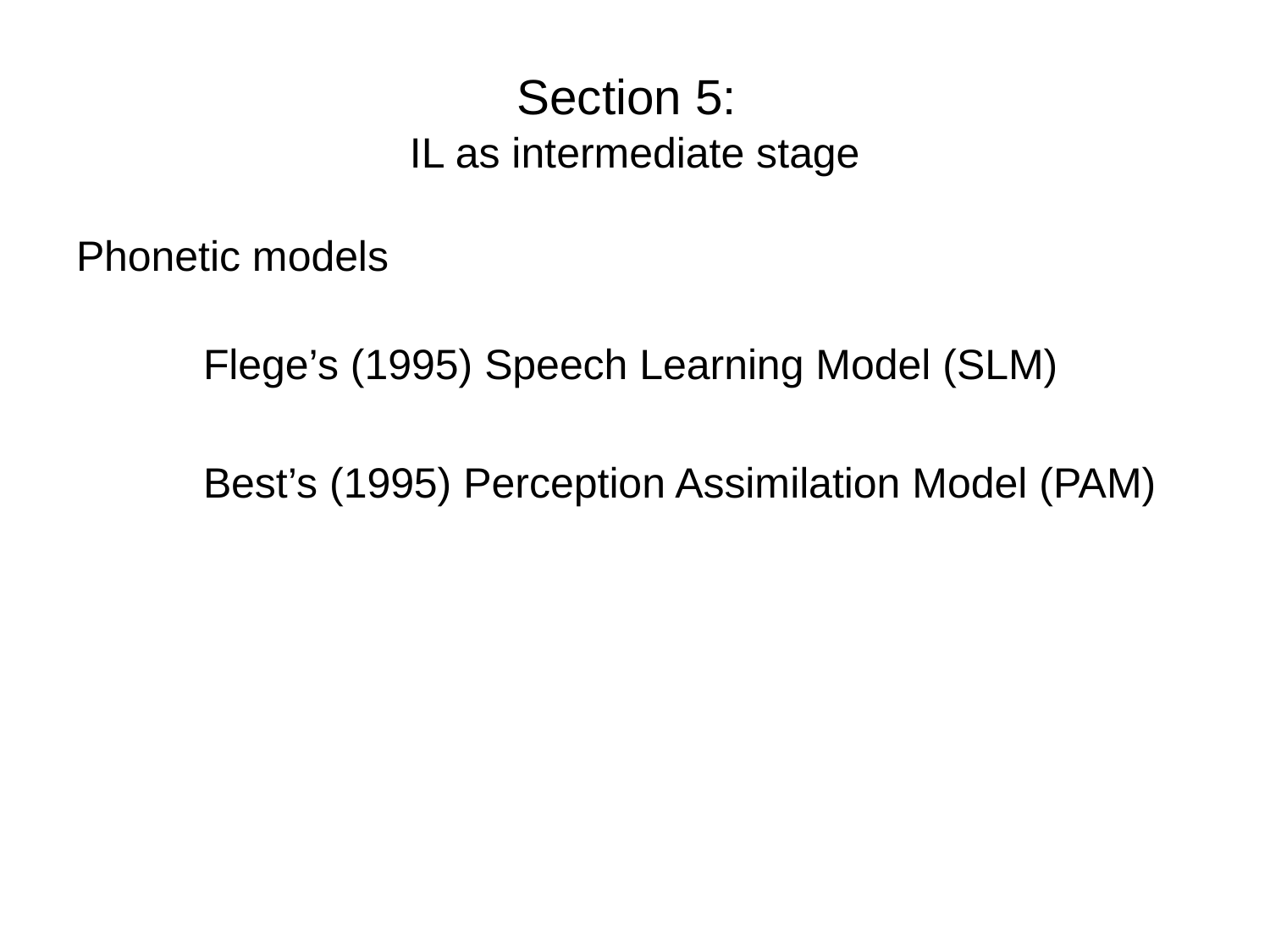

# Section 5: IL as intermediate stage
Phonetic models

	Flege’s (1995) Speech Learning Model (SLM)

	Best’s (1995) Perception Assimilation Model (PAM)